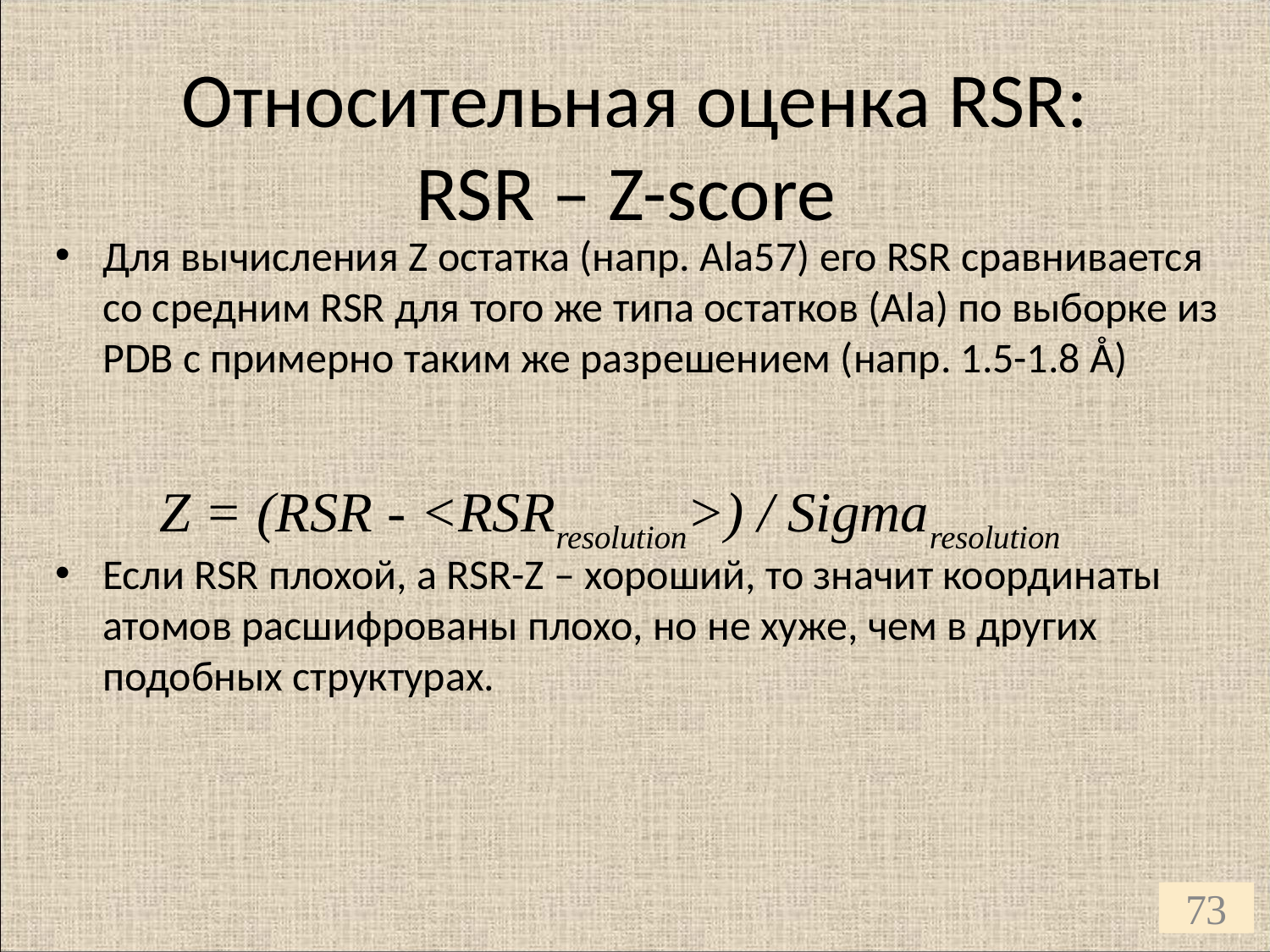

# Относительная оценка RSR: RSR – Z-score
Для вычисления Z остатка (напр. Ala57) его RSR сравнивается со средним RSR для того же типа остатков (Ala) по выборке из PDB с примерно таким же разрешением (напр. 1.5-1.8 Å)

Если RSR плохой, а RSR-Z – хороший, то значит координаты атомов расшифрованы плохо, но не хуже, чем в других подобных структурах.

Z = (RSR - <RSRresolution>) / Sigmaresolution

73